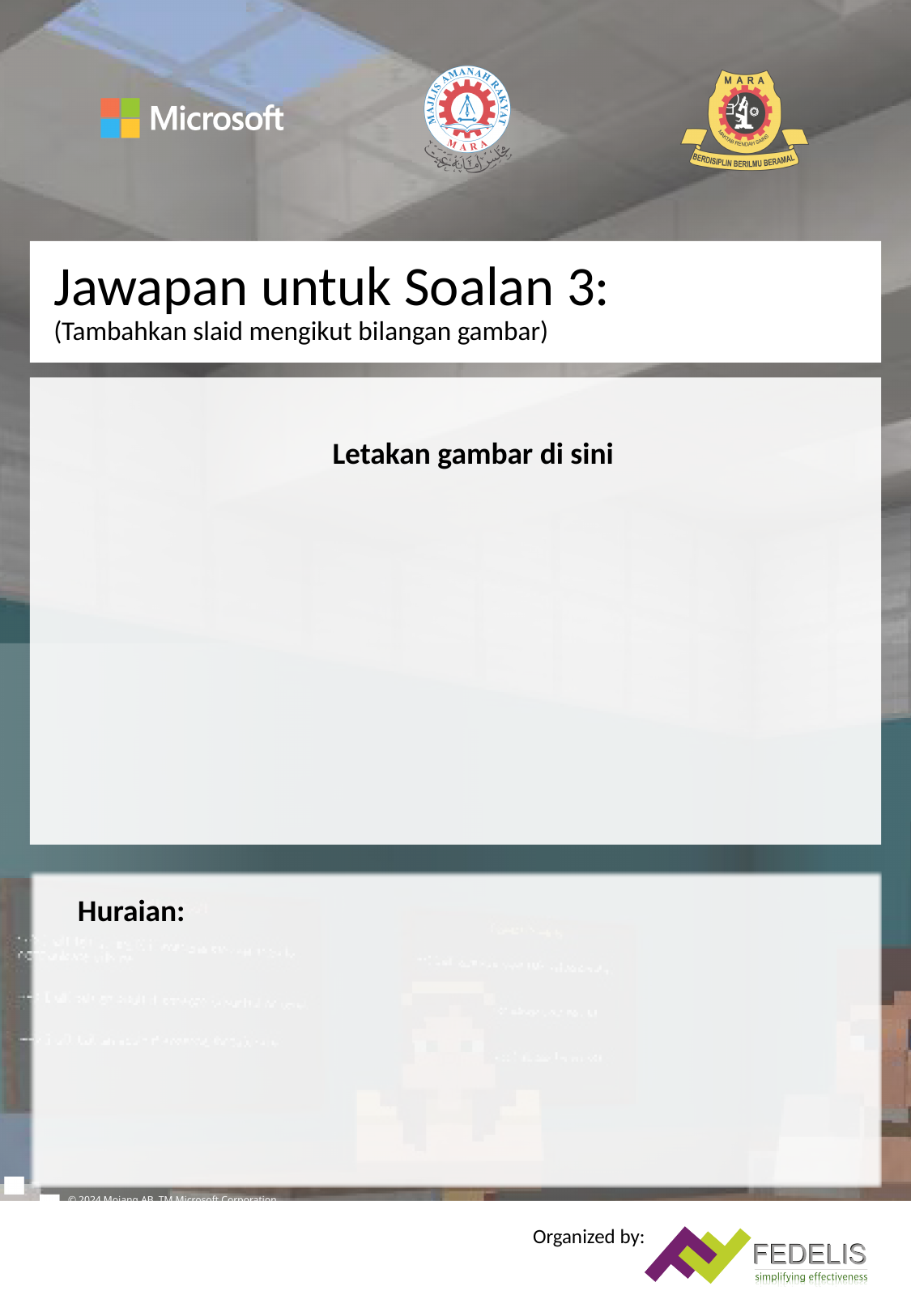

# Jawapan untuk Soalan 3: (Tambahkan slaid mengikut bilangan gambar)

Letakan gambar di sini

Huraian: